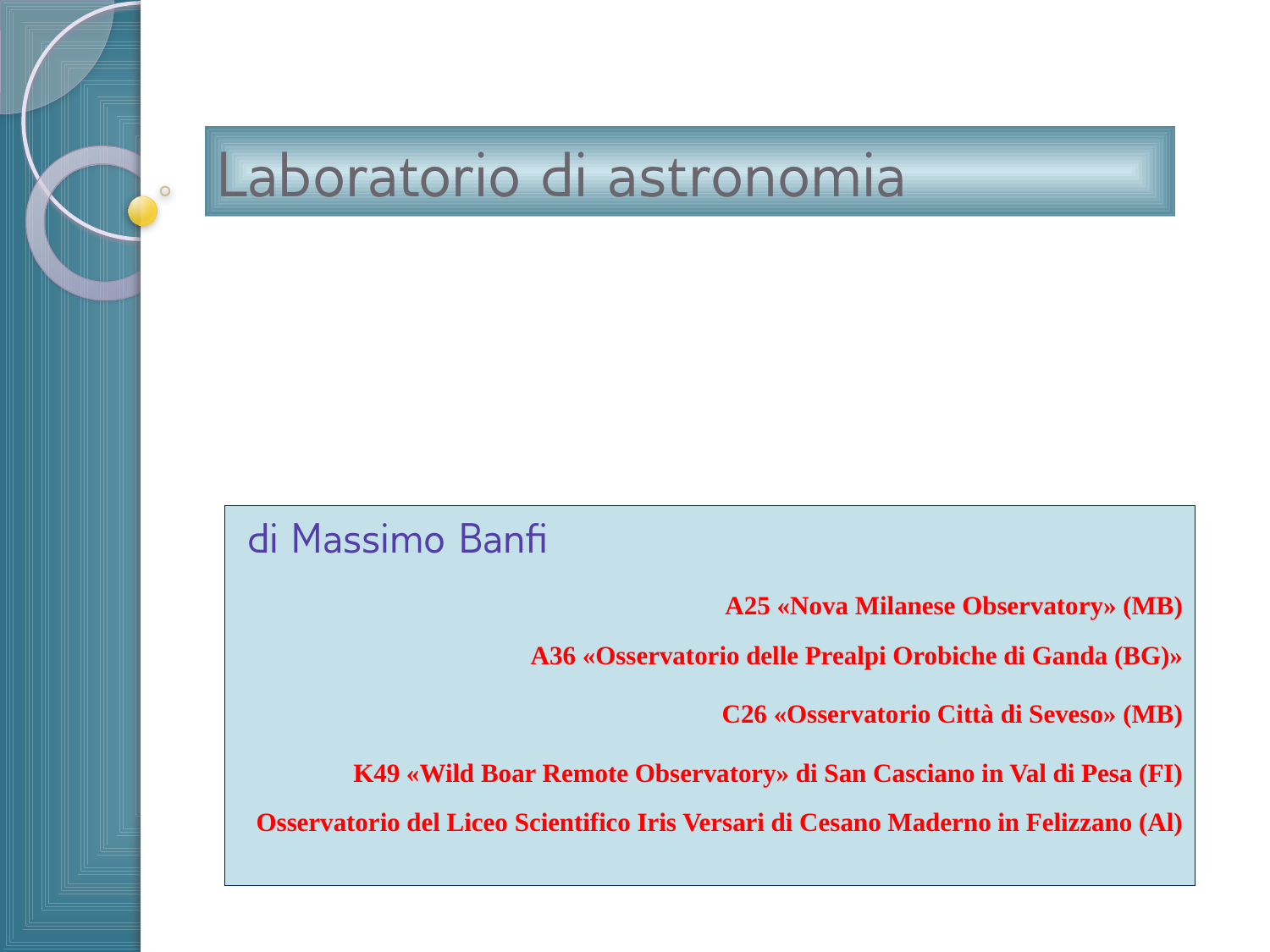

# Laboratorio di astronomia
di Massimo Banfi
A25 «Nova Milanese Observatory» (MB)
A36 «Osservatorio delle Prealpi Orobiche di Ganda (BG)»
C26 «Osservatorio Città di Seveso» (MB)
K49 «Wild Boar Remote Observatory» di San Casciano in Val di Pesa (FI)
Osservatorio del Liceo Scientifico Iris Versari di Cesano Maderno in Felizzano (Al)